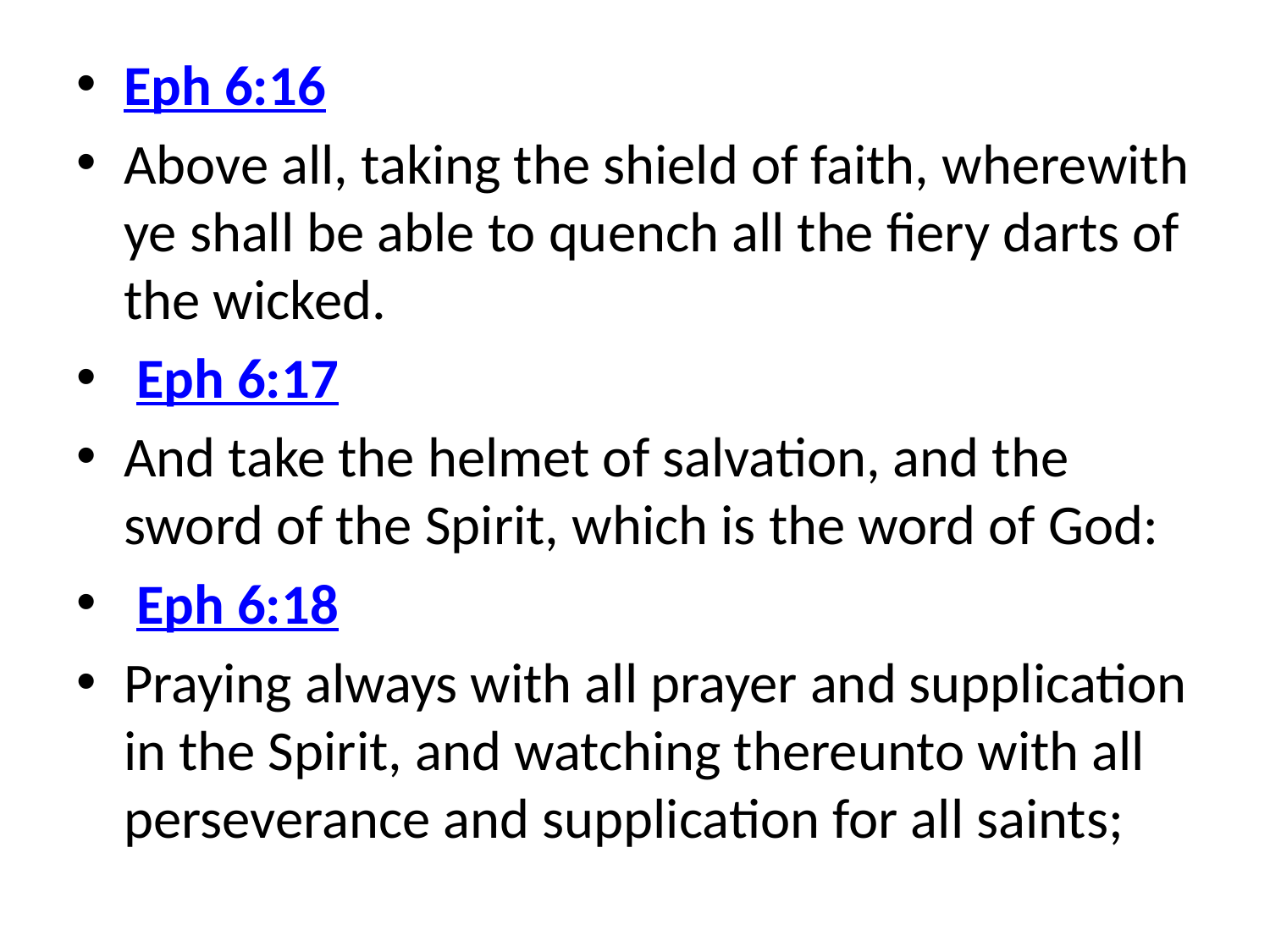

Eph 6:16
Above all, taking the shield of faith, wherewith ye shall be able to quench all the fiery darts of the wicked.
 Eph 6:17
And take the helmet of salvation, and the sword of the Spirit, which is the word of God:
 Eph 6:18
Praying always with all prayer and supplication in the Spirit, and watching thereunto with all perseverance and supplication for all saints;